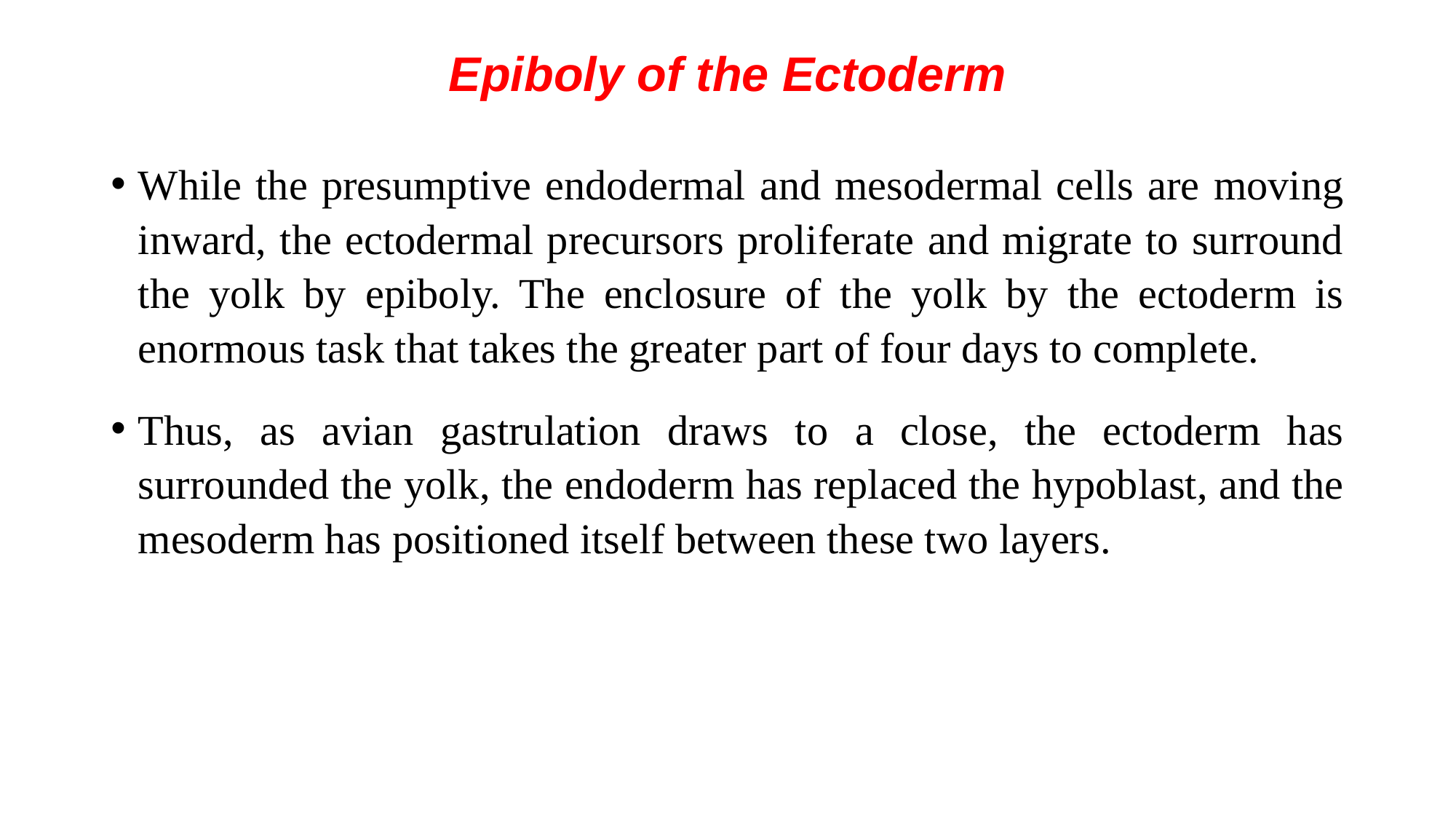

# Epiboly of the Ectoderm
While the presumptive endodermal and mesodermal cells are moving inward, the ectodermal precursors proliferate and migrate to surround the yolk by epiboly. The enclosure of the yolk by the ectoderm is enormous task that takes the greater part of four days to complete.
Thus, as avian gastrulation draws to a close, the ectoderm has surrounded the yolk, the endoderm has replaced the hypoblast, and the mesoderm has positioned itself between these two layers.